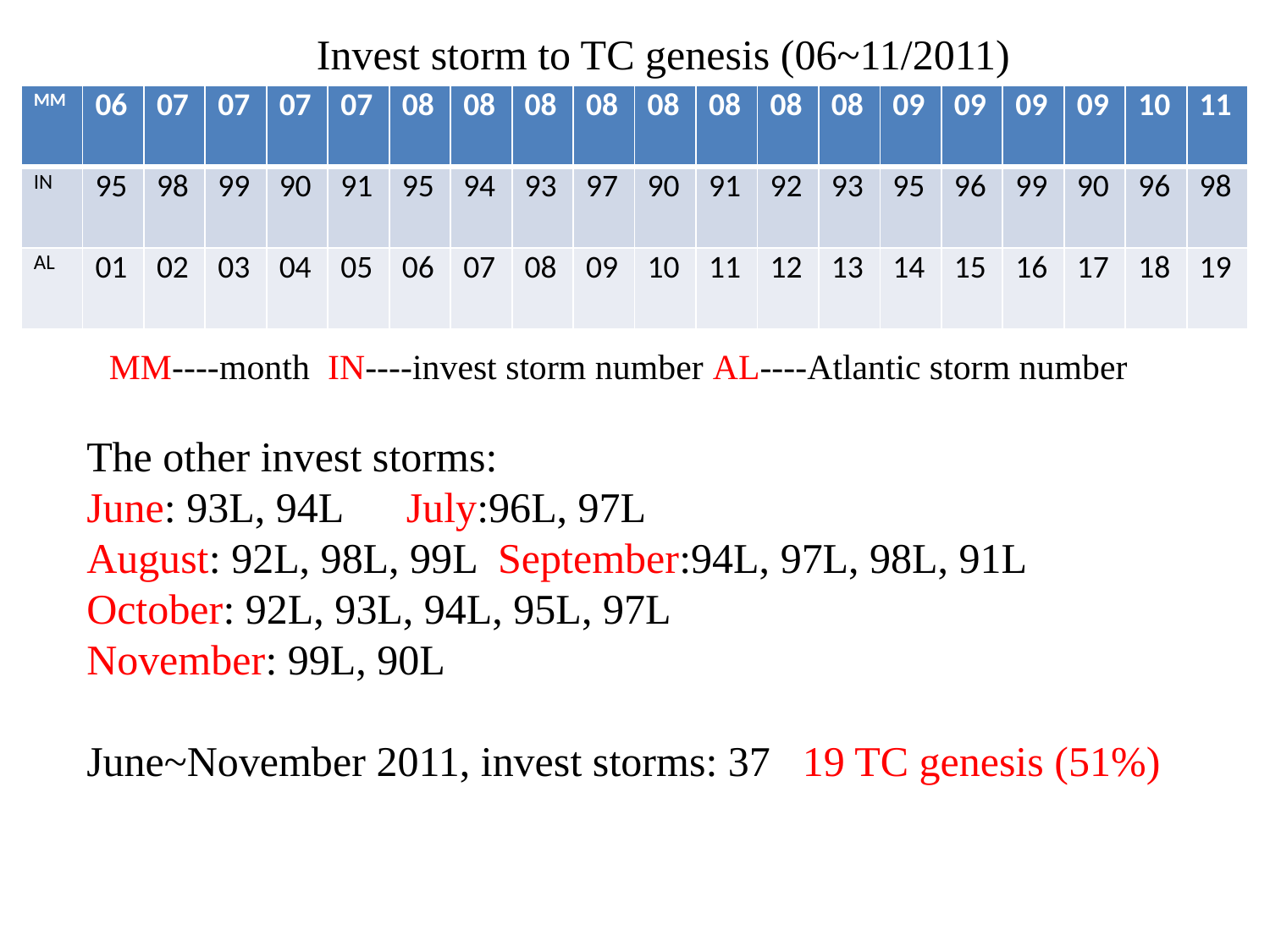

Invest storm to TC genesis (06~11/2011)
| MM | 06 | 07 | 07 | 07 | 07 | 08 | 08 | 08 | 08 | 08 | 08 | 08 | 08 | 09 | 09 | 09 | 09 | 10 | 11 |
| --- | --- | --- | --- | --- | --- | --- | --- | --- | --- | --- | --- | --- | --- | --- | --- | --- | --- | --- | --- |
| IN | 95 | 98 | 99 | 90 | 91 | 95 | 94 | 93 | 97 | 90 | 91 | 92 | 93 | 95 | 96 | 99 | 90 | 96 | 98 |
| AL | 01 | 02 | 03 | 04 | 05 | 06 | 07 | 08 | 09 | 10 | 11 | 12 | 13 | 14 | 15 | 16 | 17 | 18 | 19 |
MM----month  IN----invest storm number AL----Atlantic storm number
The other invest storms:
June: 93L, 94L      July:96L, 97L
August: 92L, 98L, 99L  September:94L, 97L, 98L, 91L
October: 92L, 93L, 94L, 95L, 97L
November: 99L, 90L

June~November 2011, invest storms: 37   19 TC genesis (51%)